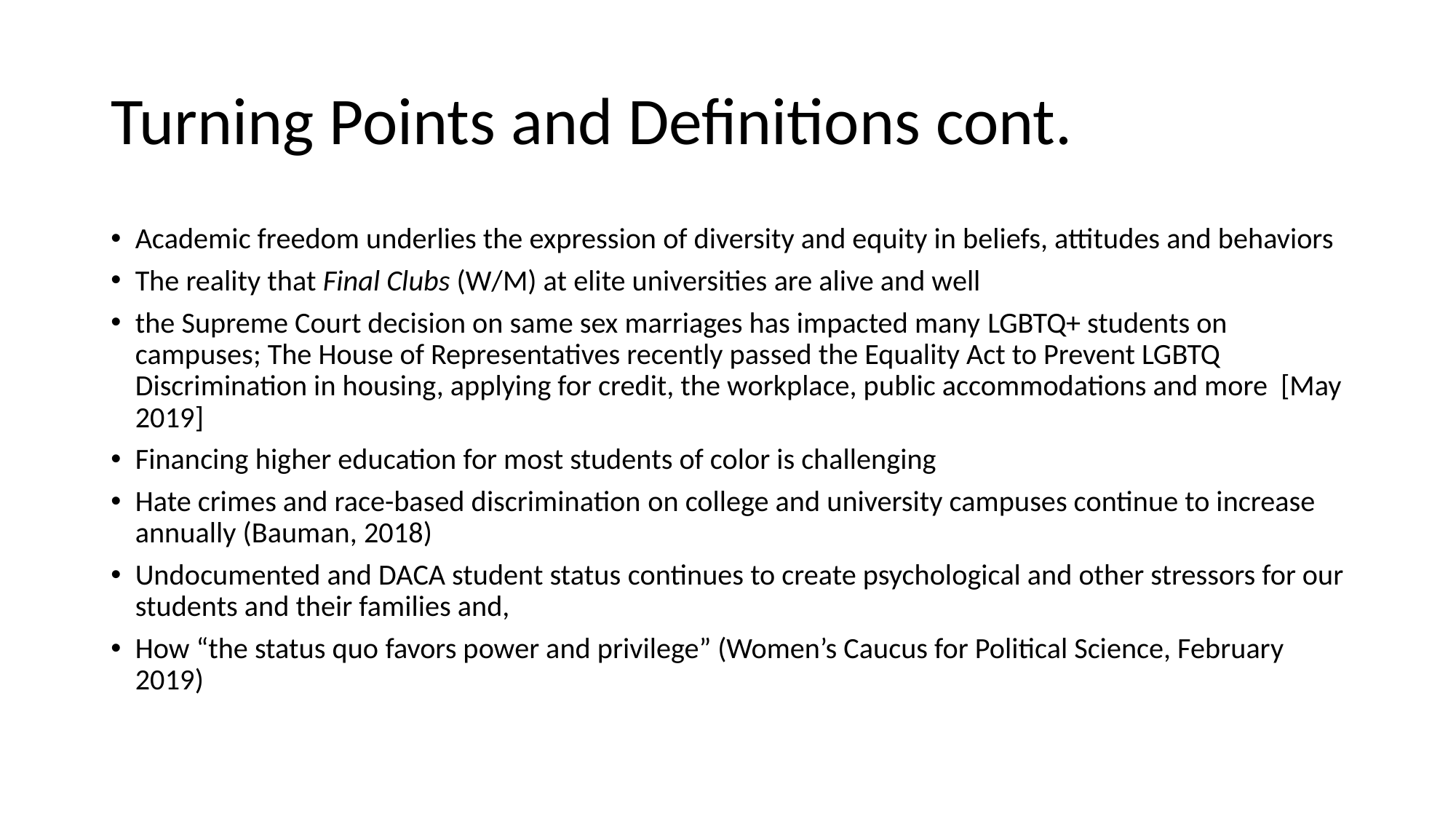

# Turning Points and Definitions cont.
Academic freedom underlies the expression of diversity and equity in beliefs, attitudes and behaviors
The reality that Final Clubs (W/M) at elite universities are alive and well
the Supreme Court decision on same sex marriages has impacted many LGBTQ+ students on campuses; The House of Representatives recently passed the Equality Act to Prevent LGBTQ Discrimination in housing, applying for credit, the workplace, public accommodations and more  [May 2019]
Financing higher education for most students of color is challenging
Hate crimes and race-based discrimination on college and university campuses continue to increase annually (Bauman, 2018)
Undocumented and DACA student status continues to create psychological and other stressors for our students and their families and,
How “the status quo favors power and privilege” (Women’s Caucus for Political Science, February 2019)